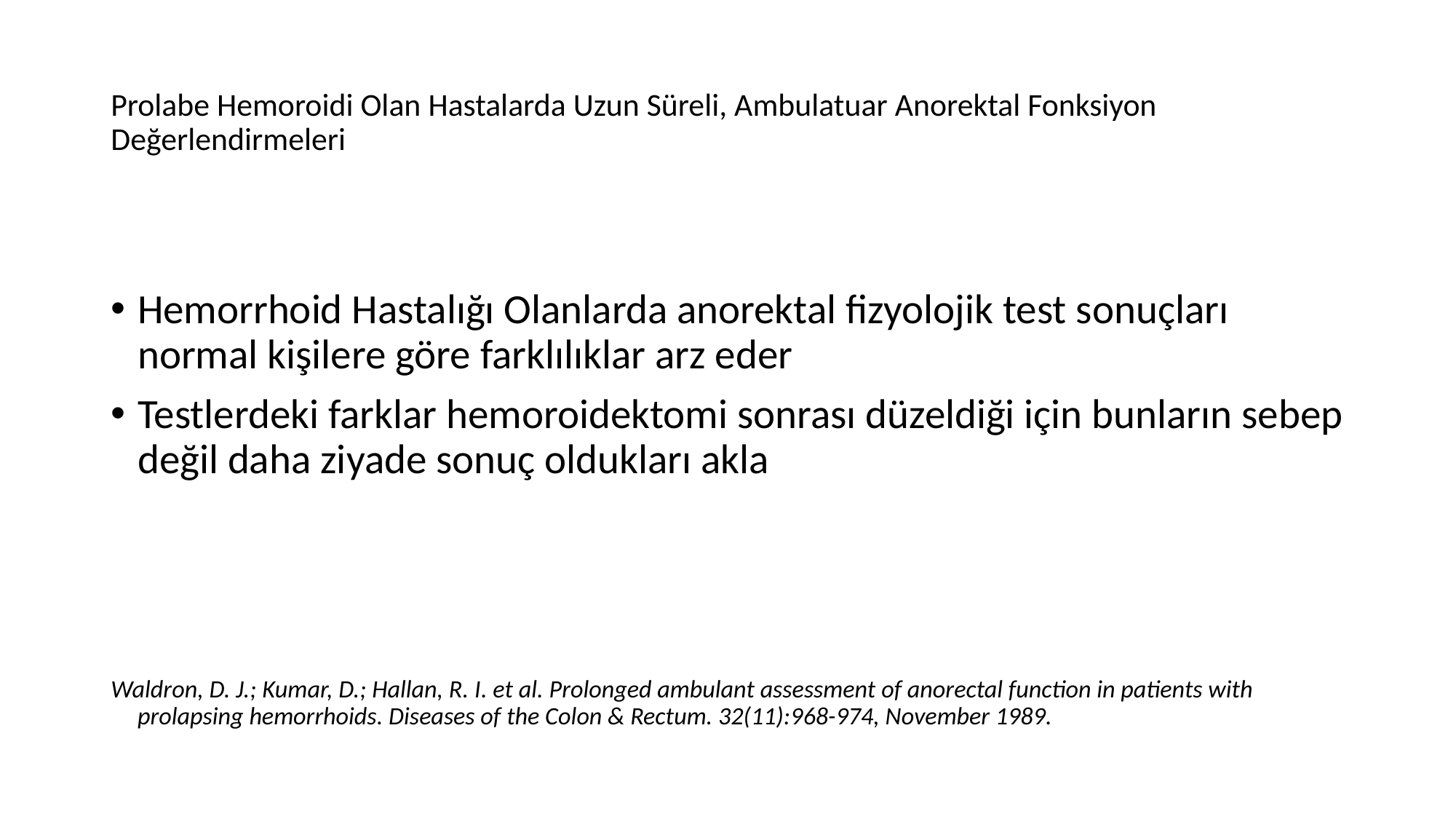

# Prolabe Hemoroidi Olan Hastalarda Uzun Süreli, Ambulatuar Anorektal Fonksiyon Değerlendirmeleri

Hemorrhoid Hastalığı Olanlarda anorektal fizyolojik test sonuçları normal kişilere göre farklılıklar arz eder
Testlerdeki farklar hemoroidektomi sonrası düzeldiği için bunların sebep değil daha ziyade sonuç oldukları akla

Waldron, D. J.; Kumar, D.; Hallan, R. I. et al. Prolonged ambulant assessment of anorectal function in patients with prolapsing hemorrhoids. Diseases of the Colon & Rectum. 32(11):968-974, November 1989.